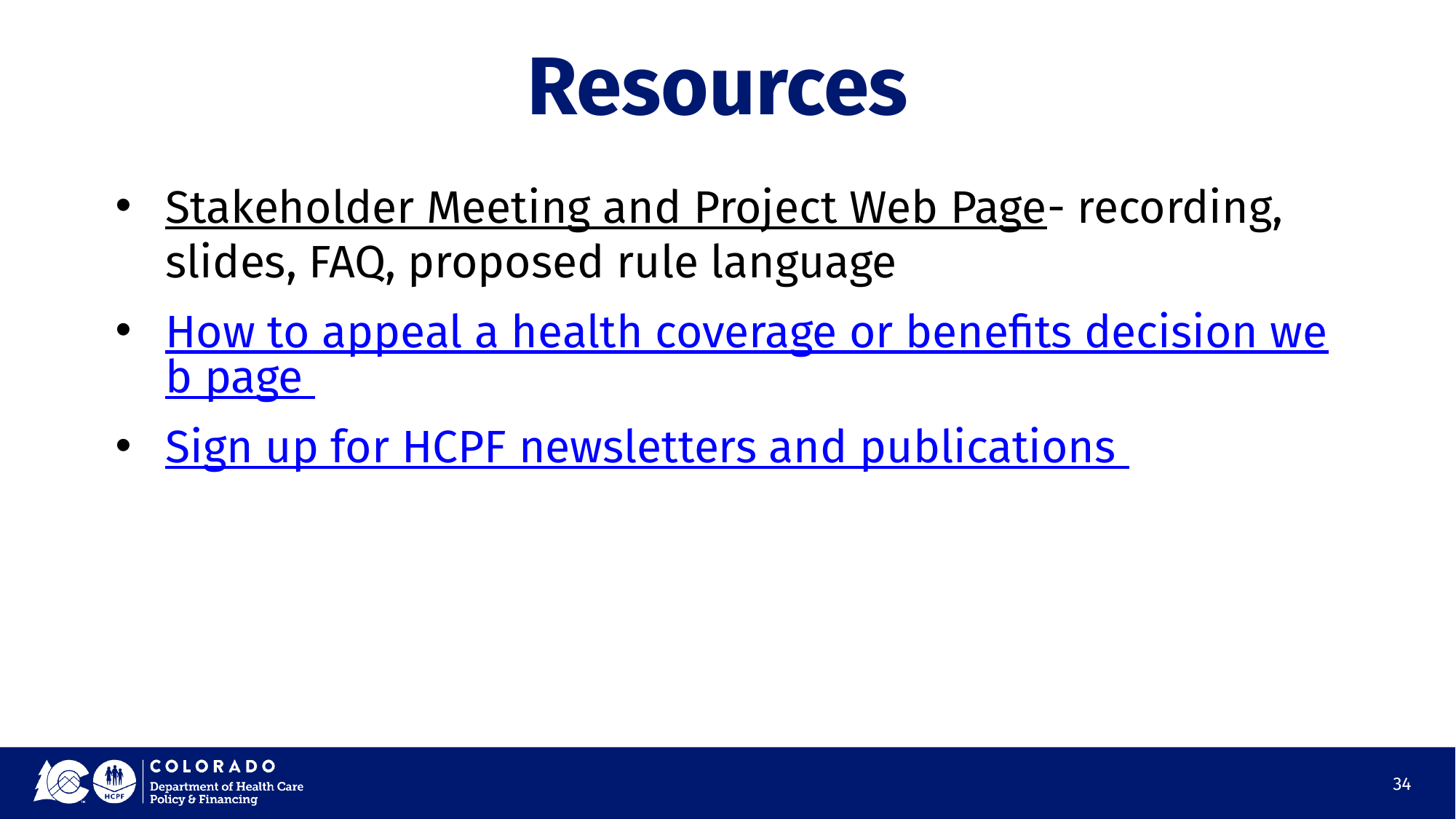

# Resources
Stakeholder Meeting and Project Web Page- recording, slides, FAQ, proposed rule language
How to appeal a health coverage or benefits decision web page
Sign up for HCPF newsletters and publications
34